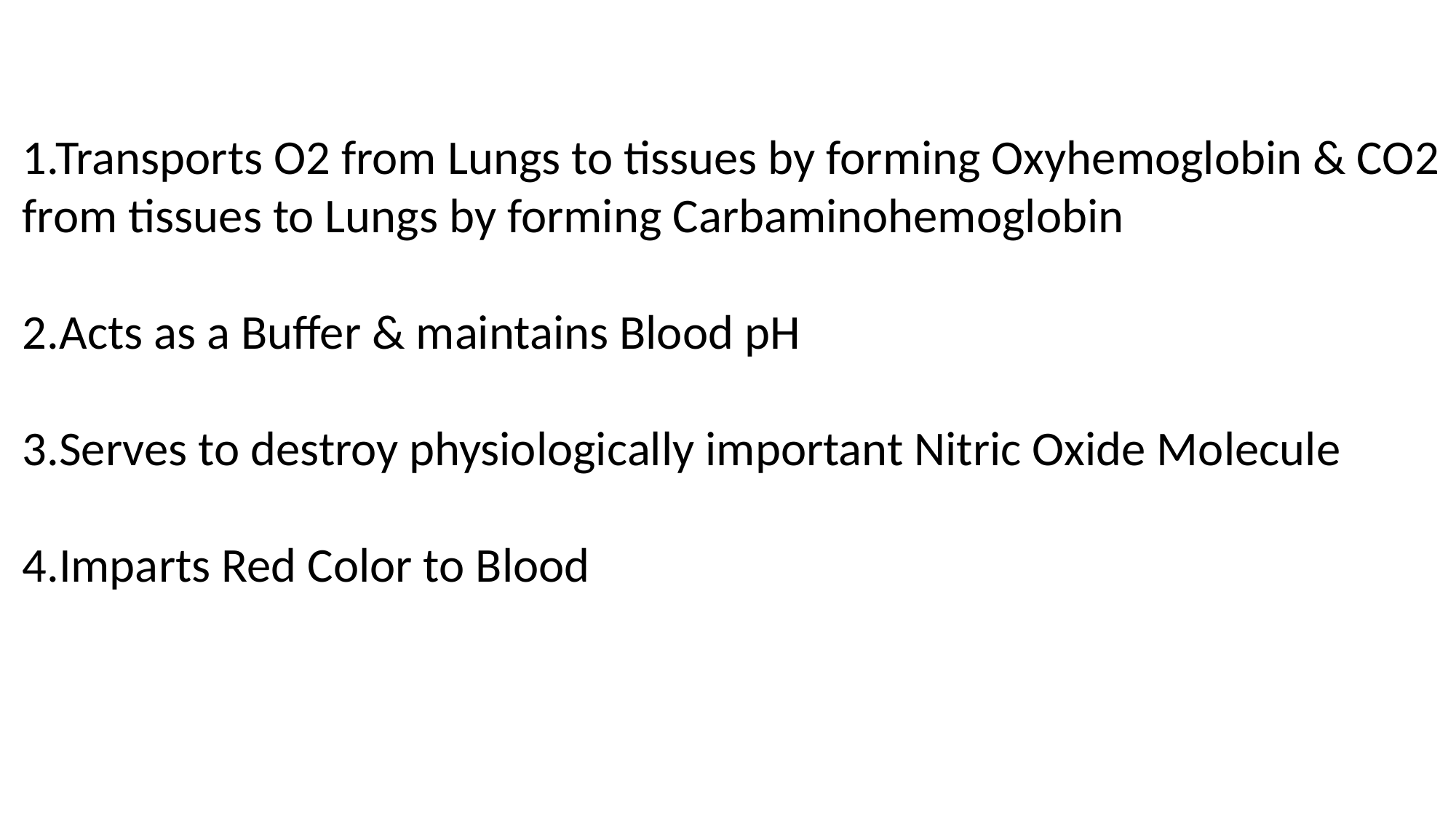

1.Transports O2 from Lungs to tissues by forming Oxyhemoglobin & CO2 from tissues to Lungs by forming Carbaminohemoglobin

2.Acts as a Buffer & maintains Blood pH

3.Serves to destroy physiologically important Nitric Oxide Molecule

4.Imparts Red Color to Blood